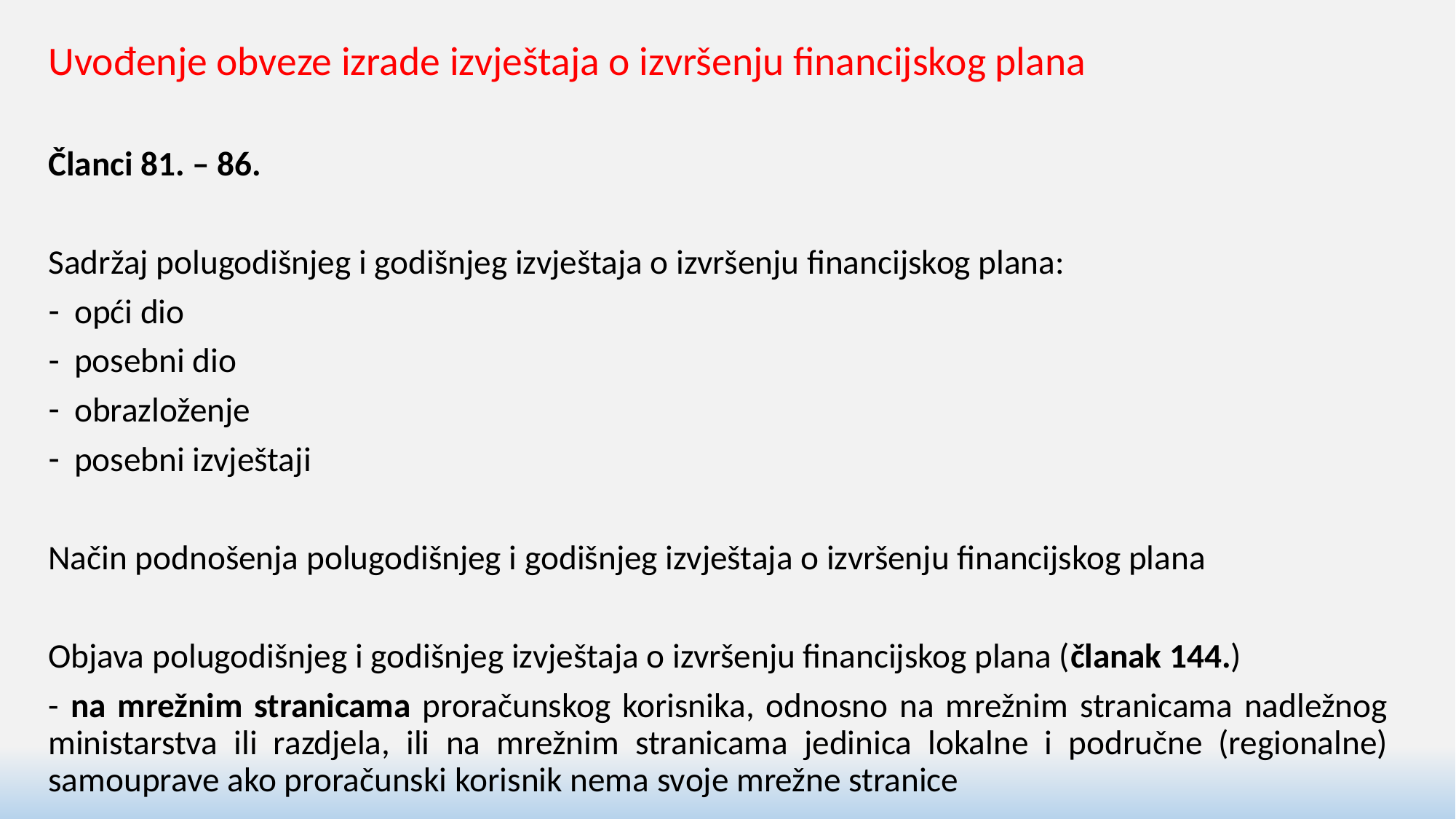

Uvođenje obveze izrade izvještaja o izvršenju financijskog plana

Članci 81. – 86.

Sadržaj polugodišnjeg i godišnjeg izvještaja o izvršenju financijskog plana:
opći dio
posebni dio
obrazloženje
posebni izvještaji

Način podnošenja polugodišnjeg i godišnjeg izvještaja o izvršenju financijskog plana

Objava polugodišnjeg i godišnjeg izvještaja o izvršenju financijskog plana (članak 144.)
- na mrežnim stranicama proračunskog korisnika, odnosno na mrežnim stranicama nadležnog ministarstva ili razdjela, ili na mrežnim stranicama jedinica lokalne i područne (regionalne) samouprave ako proračunski korisnik nema svoje mrežne stranice